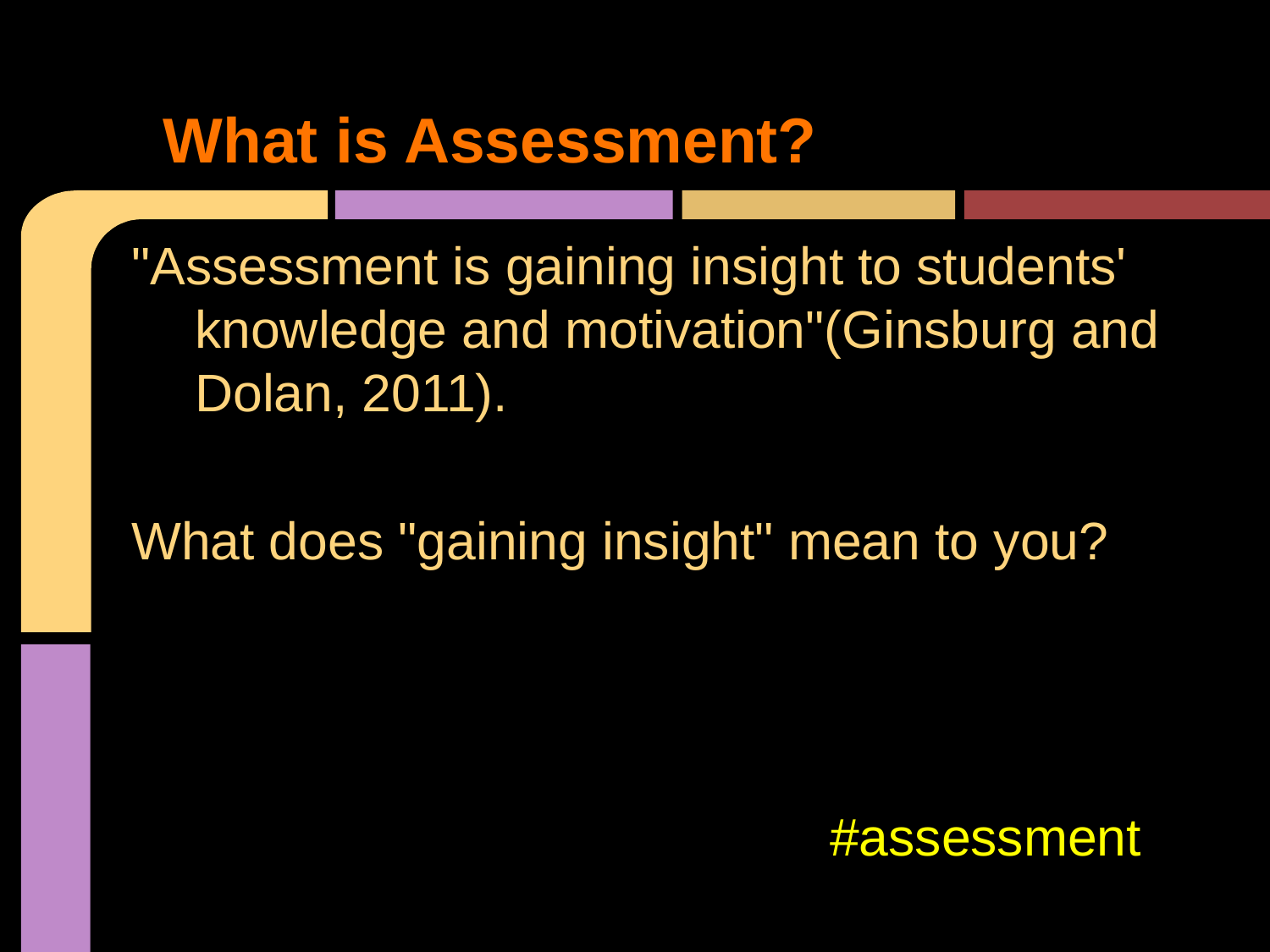

# What is Assessment?
"Assessment is gaining insight to students' knowledge and motivation"(Ginsburg and Dolan, 2011).

What does "gaining insight" mean to you?

#assessment